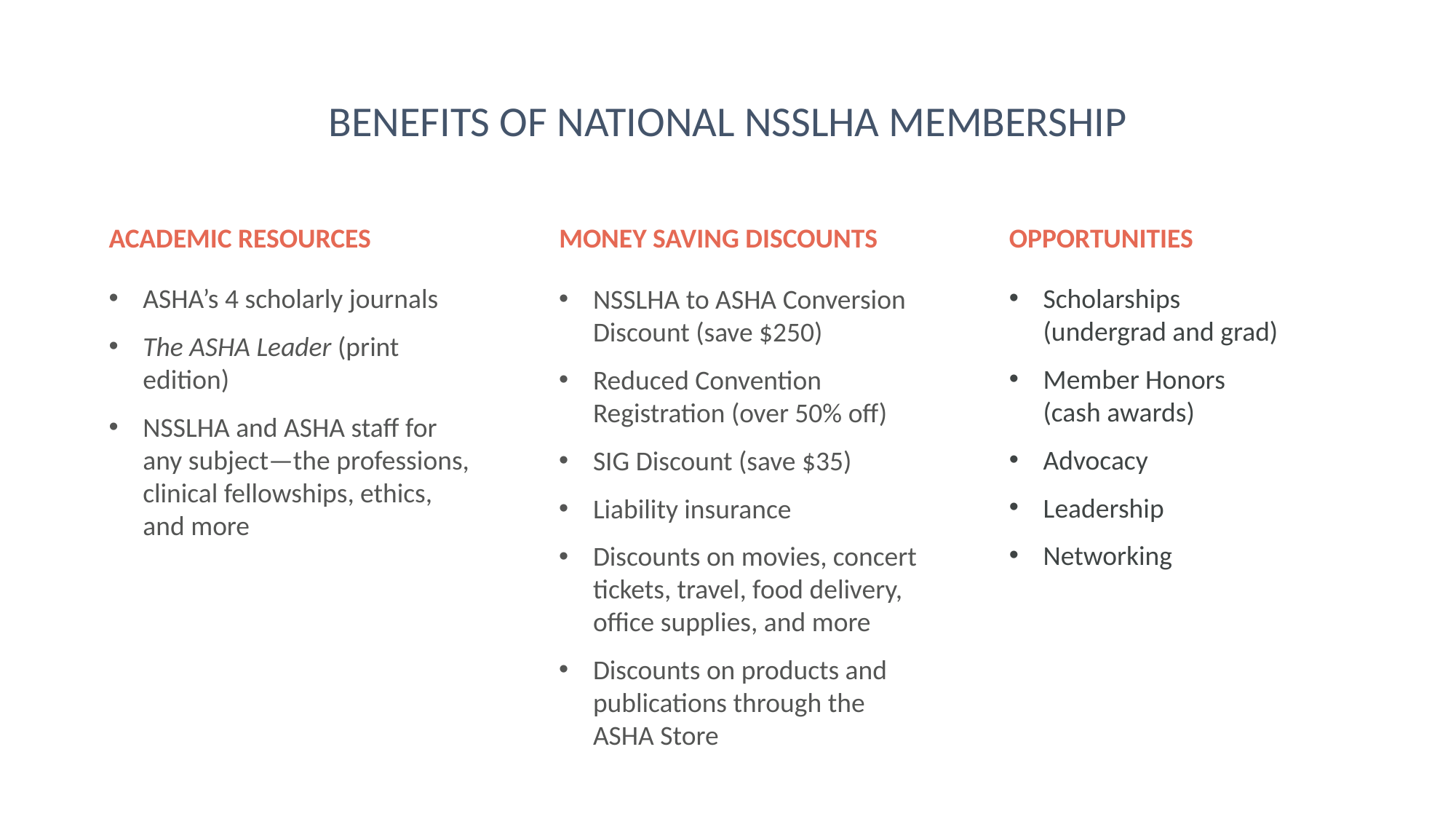

# BENEFITS OF NATIONAL NSSLHA MEMBERSHIP
OPPORTUNITIES
ACADEMIC RESOURCES
MONEY SAVING DISCOUNTS
ASHA’s 4 scholarly journals
The ASHA Leader (print edition)
NSSLHA and ASHA staff for any subject—the professions, clinical fellowships, ethics, and more
Scholarships
(undergrad and grad)
Member Honors
(cash awards)
Advocacy
Leadership
Networking
NSSLHA to ASHA Conversion Discount (save $250)
Reduced Convention Registration (over 50% off)
SIG Discount (save $35)
Liability insurance
Discounts on movies, concert tickets, travel, food delivery, office supplies, and more
Discounts on products and publications through the ASHA Store